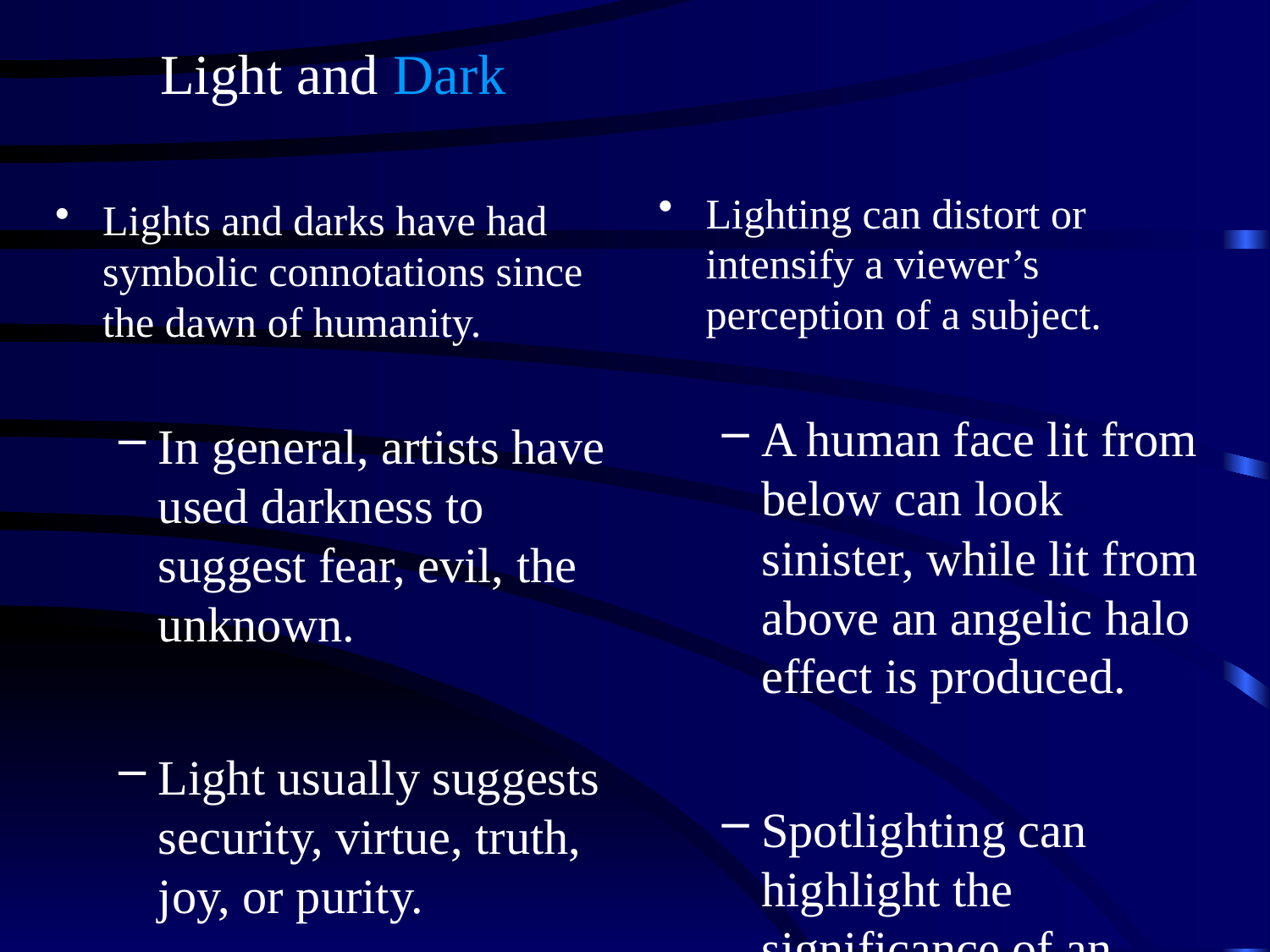

Light and Dark

Lights and darks have had symbolic connotations since the dawn of humanity.

In general, artists have used darkness to suggest fear, evil, the unknown.

Light usually suggests security, virtue, truth, joy, or purity.
Lighting can distort or intensify a viewer’s perception of a subject.

A human face lit from below can look sinister, while lit from above an angelic halo effect is produced.

Spotlighting can highlight the significance of an object, as well.